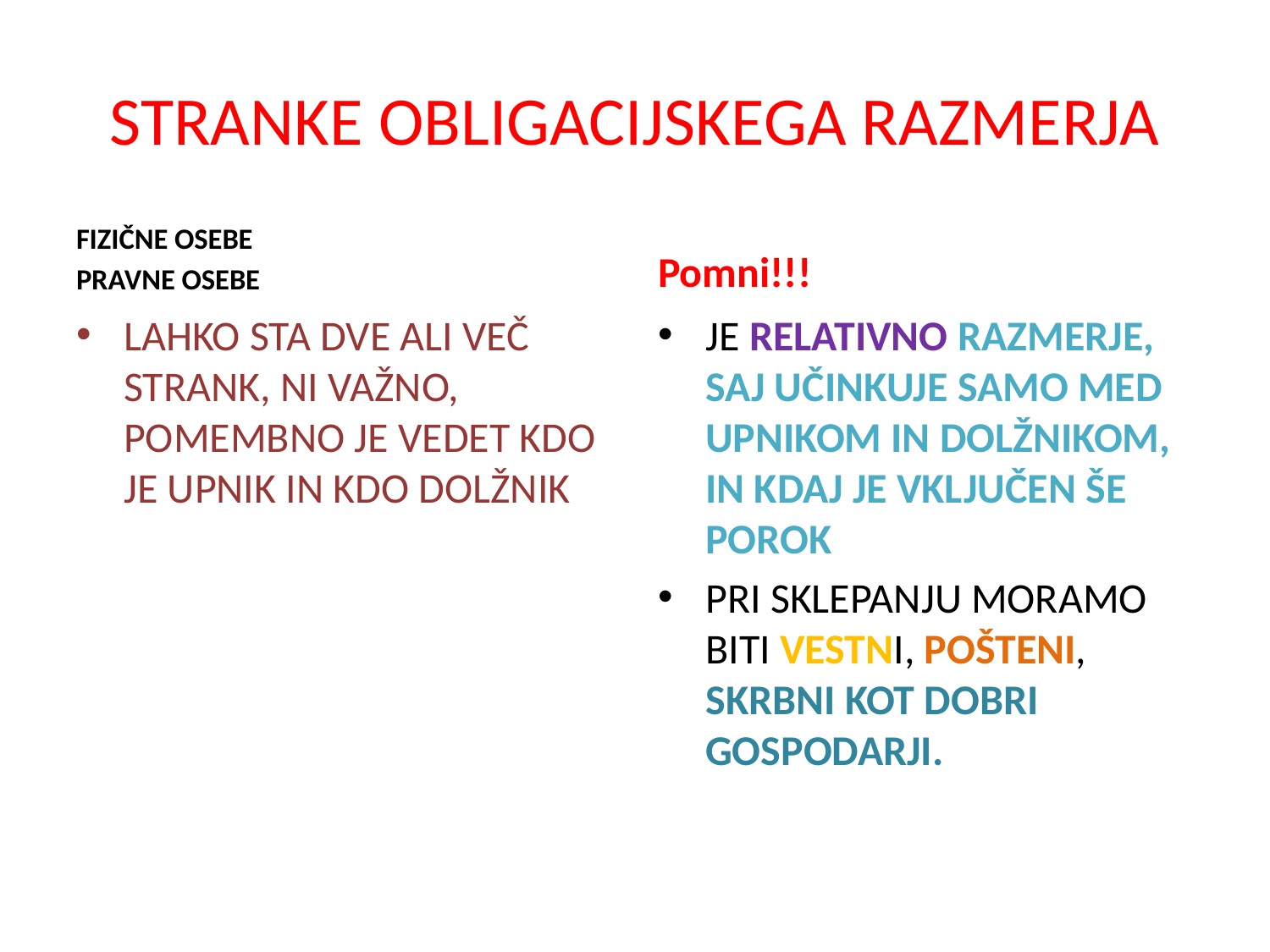

# STRANKE OBLIGACIJSKEGA RAZMERJA
FIZIČNE OSEBE
PRAVNE OSEBE
Pomni!!!
LAHKO STA DVE ALI VEČ STRANK, NI VAŽNO, POMEMBNO JE VEDET KDO JE UPNIK IN KDO DOLŽNIK
JE RELATIVNO RAZMERJE, SAJ UČINKUJE SAMO MED UPNIKOM IN DOLŽNIKOM, IN KDAJ JE VKLJUČEN ŠE POROK
PRI SKLEPANJU MORAMO BITI VESTNI, POŠTENI, SKRBNI KOT DOBRI GOSPODARJI.